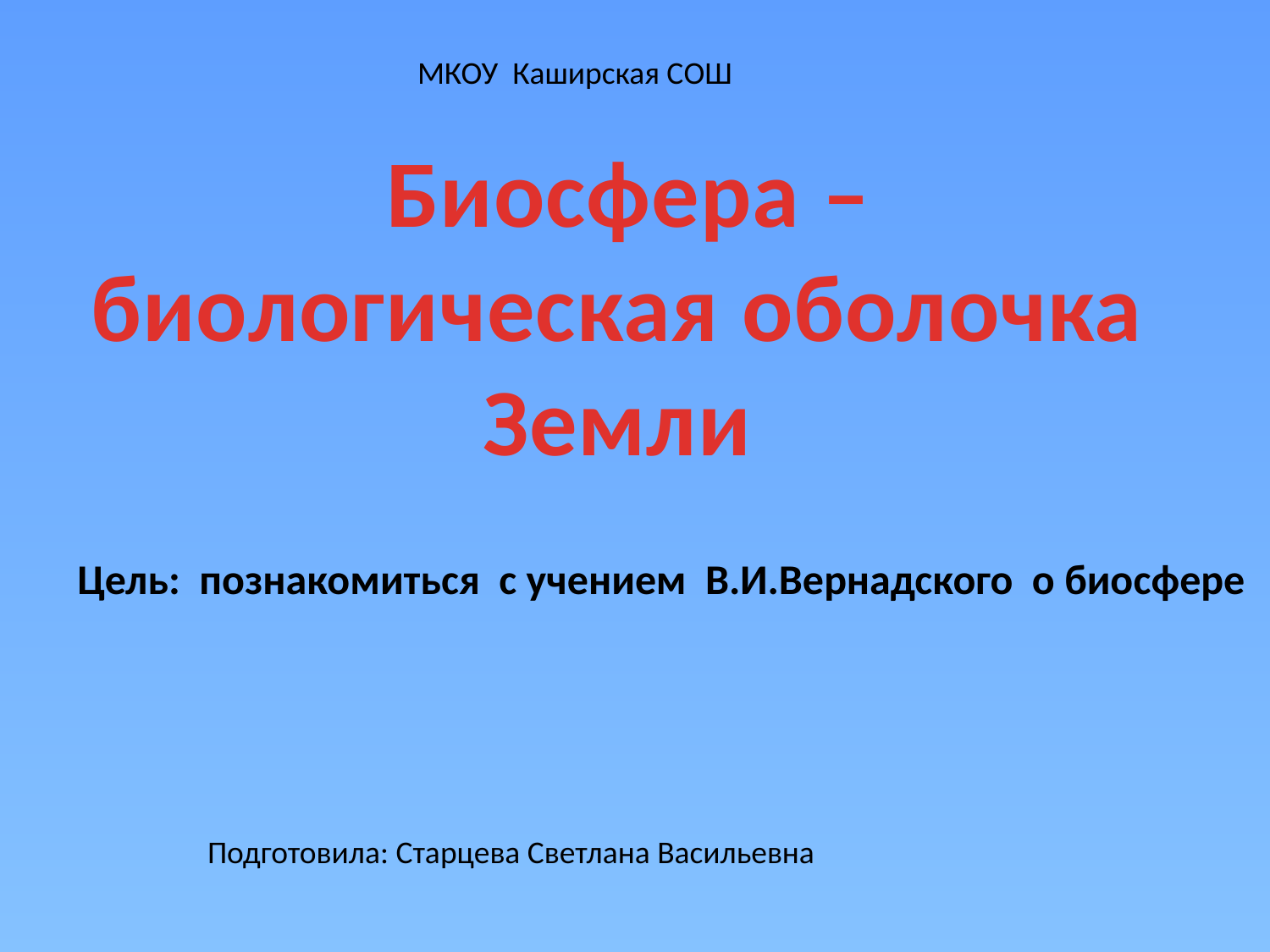

МКОУ  Каширская СОШ
 Биосфера –
биологическая оболочка
Земли
Цель:  познакомиться  с учением  В.И.Вернадского  о биосфере
Подготовила: Старцева Светлана Васильевна